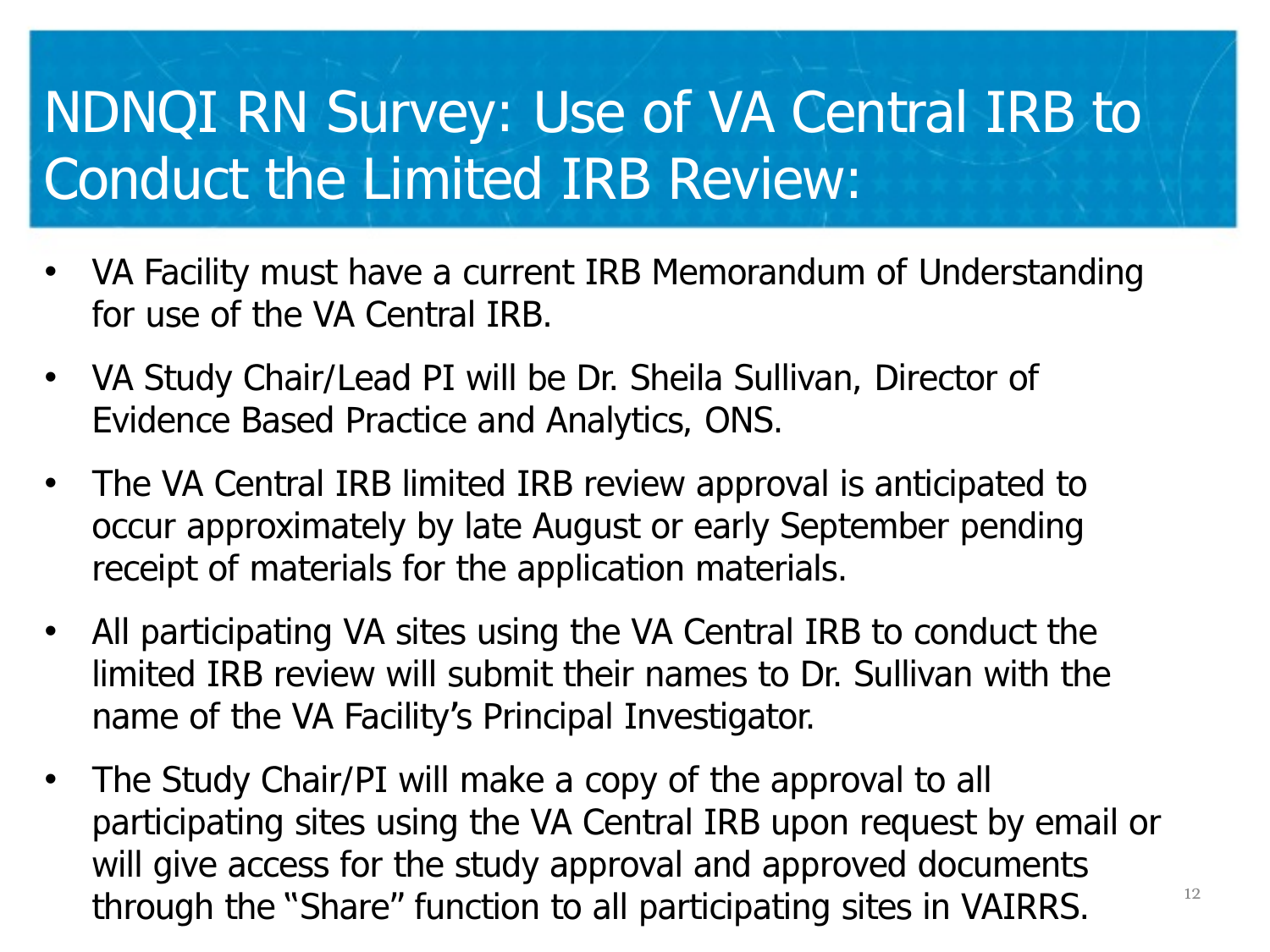

# NDNQI RN Survey: Use of VA Central IRB to Conduct the Limited IRB Review:
VA Facility must have a current IRB Memorandum of Understanding for use of the VA Central IRB.
VA Study Chair/Lead PI will be Dr. Sheila Sullivan, Director of Evidence Based Practice and Analytics, ONS.
The VA Central IRB limited IRB review approval is anticipated to occur approximately by late August or early September pending receipt of materials for the application materials.
All participating VA sites using the VA Central IRB to conduct the limited IRB review will submit their names to Dr. Sullivan with the name of the VA Facility’s Principal Investigator.
The Study Chair/PI will make a copy of the approval to all participating sites using the VA Central IRB upon request by email or will give access for the study approval and approved documents through the “Share” function to all participating sites in VAIRRS.